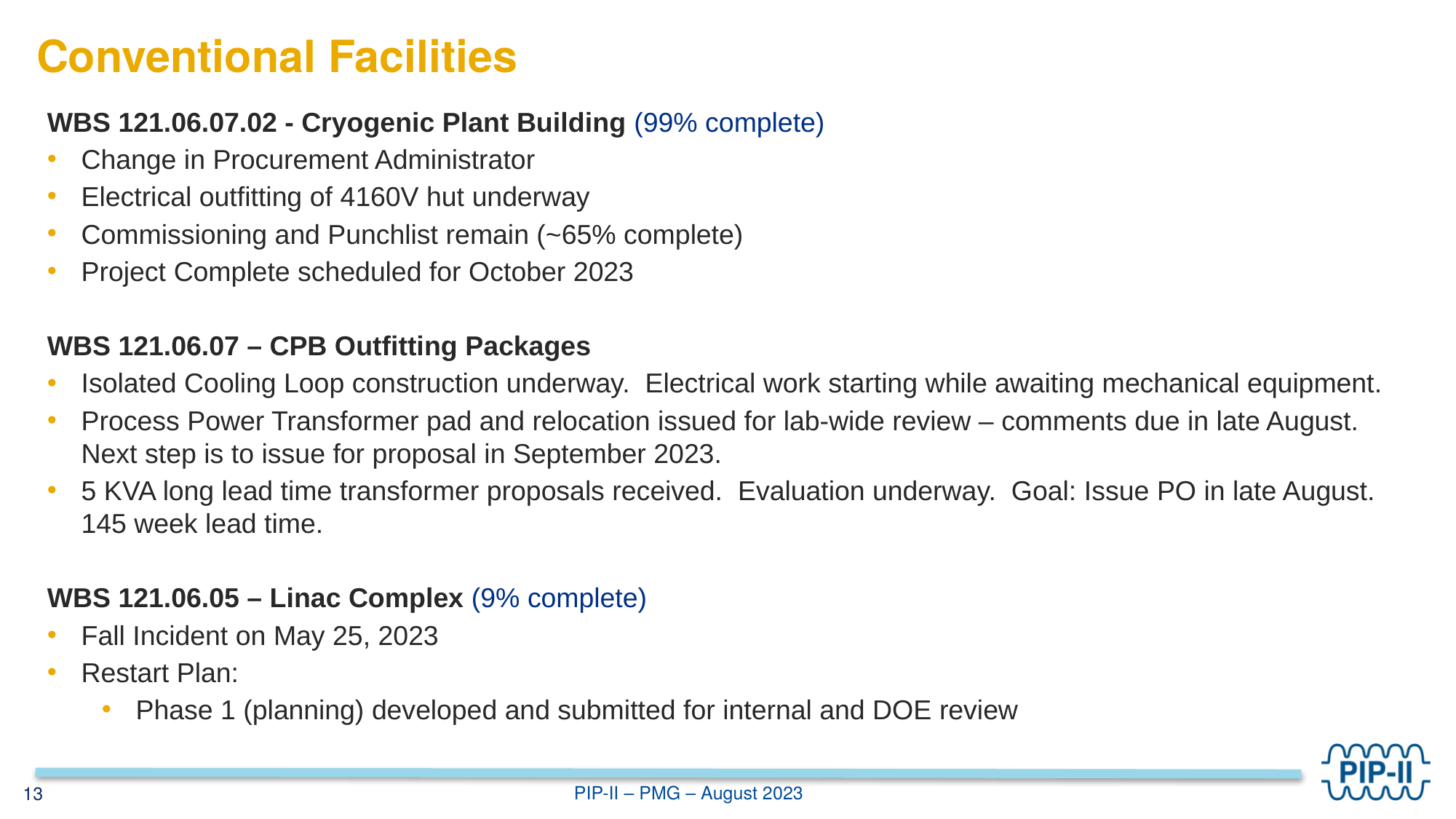

# Conventional Facilities

WBS 121.06.07.02 - Cryogenic Plant Building ​(99% complete)
Change in Procurement Administrator
Electrical outfitting of 4160V hut underway
Commissioning and Punchlist remain (~65% complete)
Project Complete scheduled for October 2023

WBS 121.06.07 – CPB Outfitting Packages
Isolated Cooling Loop construction underway.  Electrical work starting while awaiting mechanical equipment.
Process Power Transformer pad and relocation issued for lab-wide review – comments due in late August.  Next step is to issue for proposal in September 2023.
5 KVA long lead time transformer proposals received.  Evaluation underway.  Goal: Issue PO in late August.  145 week lead time.

WBS 121.06.05 – Linac Complex ​(9% complete)
Fall Incident on May 25, 2023
Restart Plan:
Phase 1 (planning) developed and submitted for internal and DOE review

13